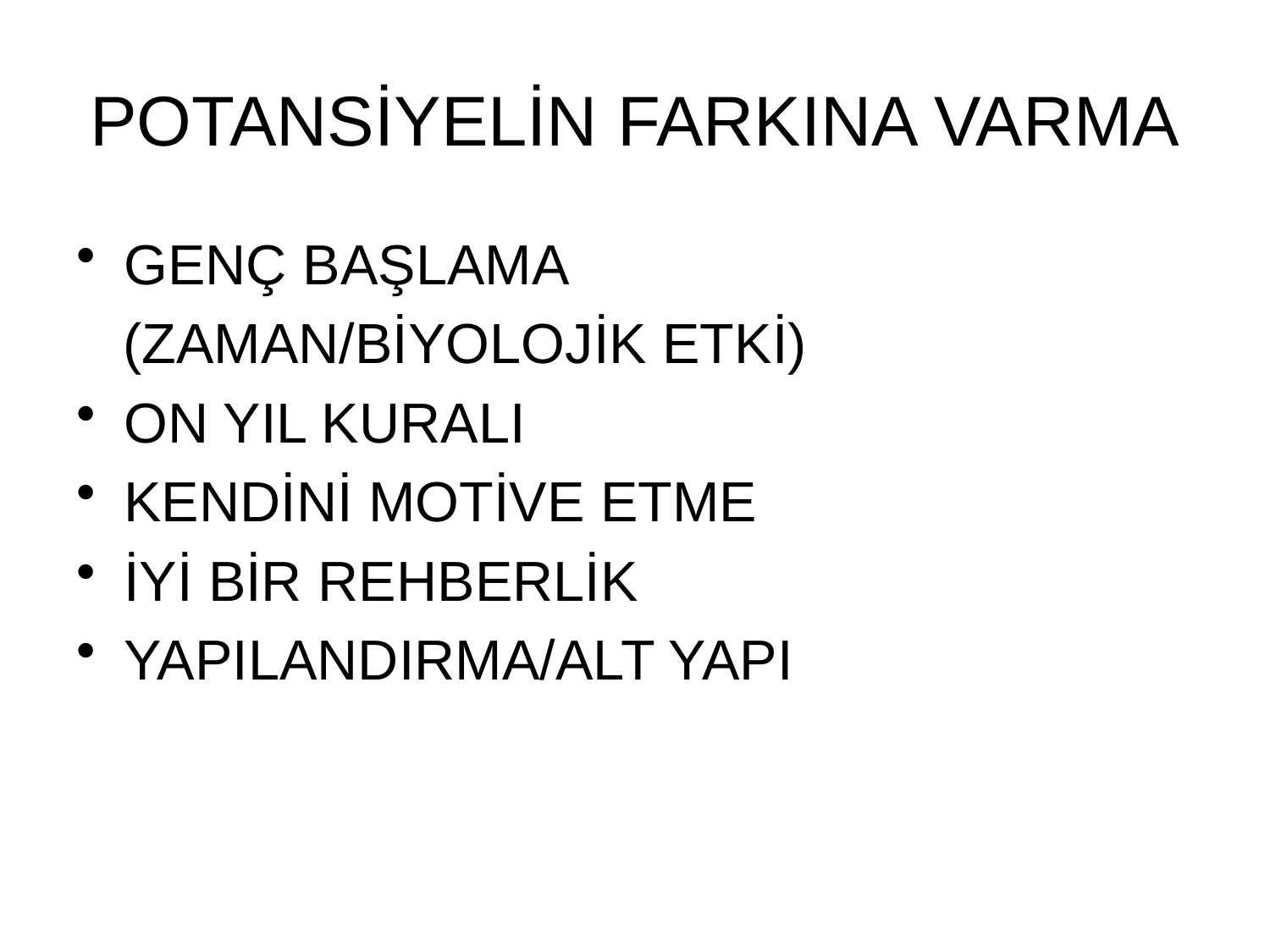

# POTANSİYELİN FARKINA VARMA
GENÇ BAŞLAMA
   (ZAMAN/BİYOLOJİK ETKİ)
ON YIL KURALI
KENDİNİ MOTİVE ETME
İYİ BİR REHBERLİK
YAPILANDIRMA/ALT YAPI